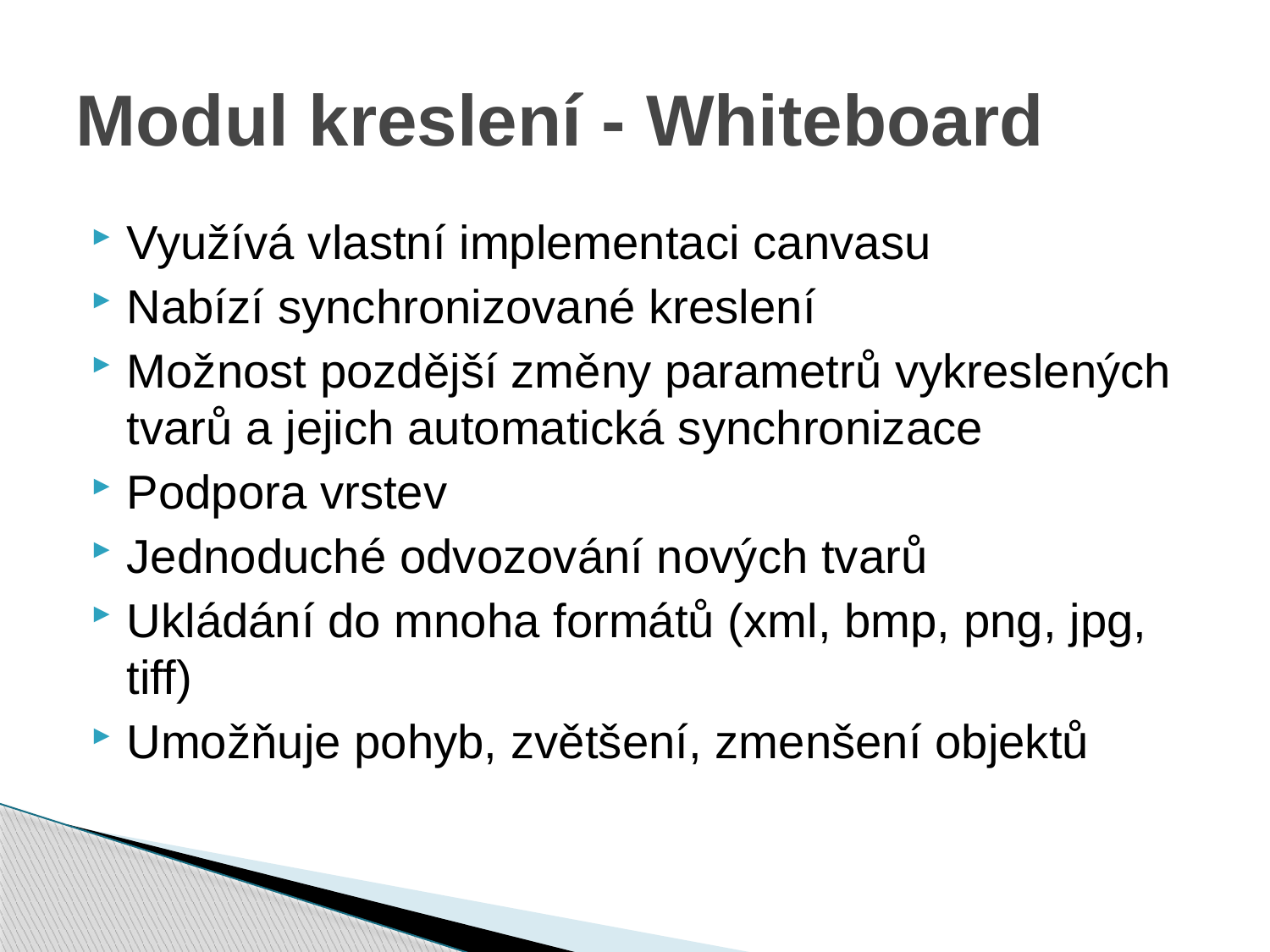

# Modul kreslení - Whiteboard
Využívá vlastní implementaci canvasu
Nabízí synchronizované kreslení
Možnost pozdější změny parametrů vykreslených tvarů a jejich automatická synchronizace
Podpora vrstev
Jednoduché odvozování nových tvarů
Ukládání do mnoha formátů (xml, bmp, png, jpg, tiff)
Umožňuje pohyb, zvětšení, zmenšení objektů